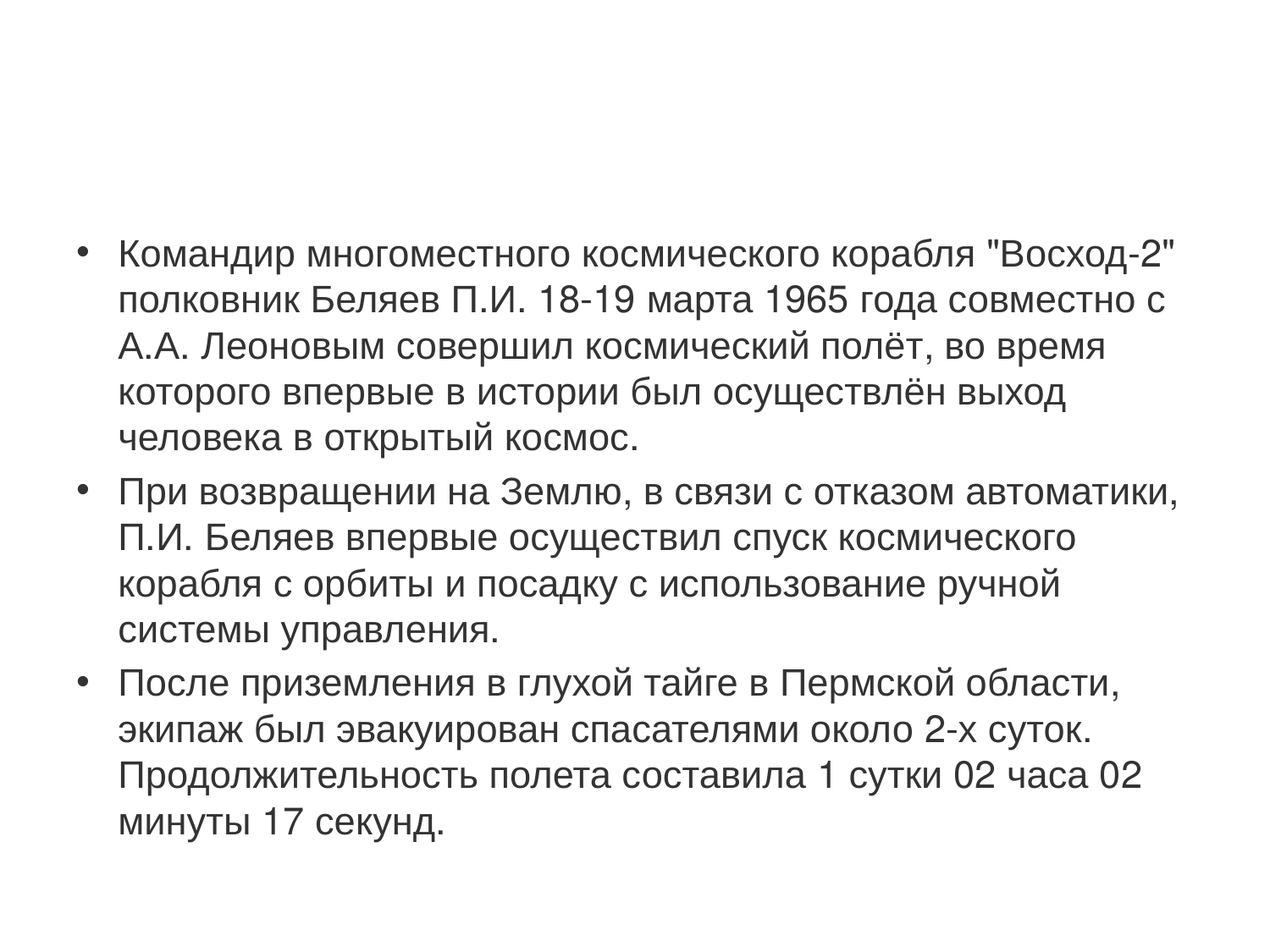

#
Командир многоместного космического корабля "Восход-2" полковник Беляев П.И. 18-19 марта 1965 года совместно с А.А. Леоновым совершил космический полёт, во время которого впервые в истории был осуществлён выход человека в открытый космос.
При возвращении на Землю, в связи с отказом автоматики, П.И. Беляев впервые осуществил спуск космического корабля с орбиты и посадку с использование ручной системы управления.
После приземления в глухой тайге в Пермской области, экипаж был эвакуирован спасателями около 2-х суток. Продолжительность полета составила 1 сутки 02 часа 02 минуты 17 секунд.